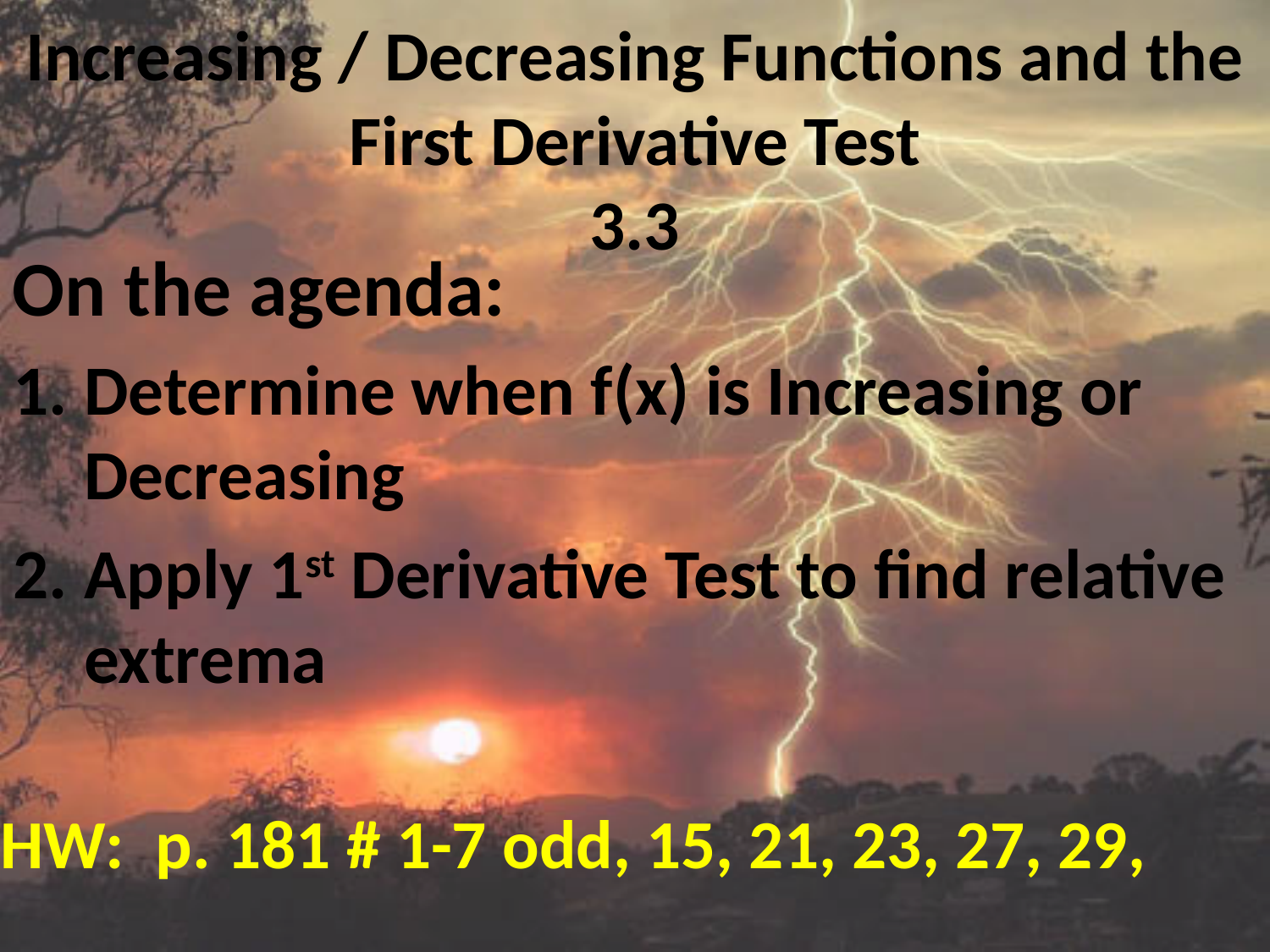

Increasing / Decreasing Functions and the First Derivative Test
3.3
On the agenda:
Determine when f(x) is Increasing or Decreasing
Apply 1st Derivative Test to find relative extrema
HW:  p. 181 # 1-7 odd, 15, 21, 23, 27, 29,